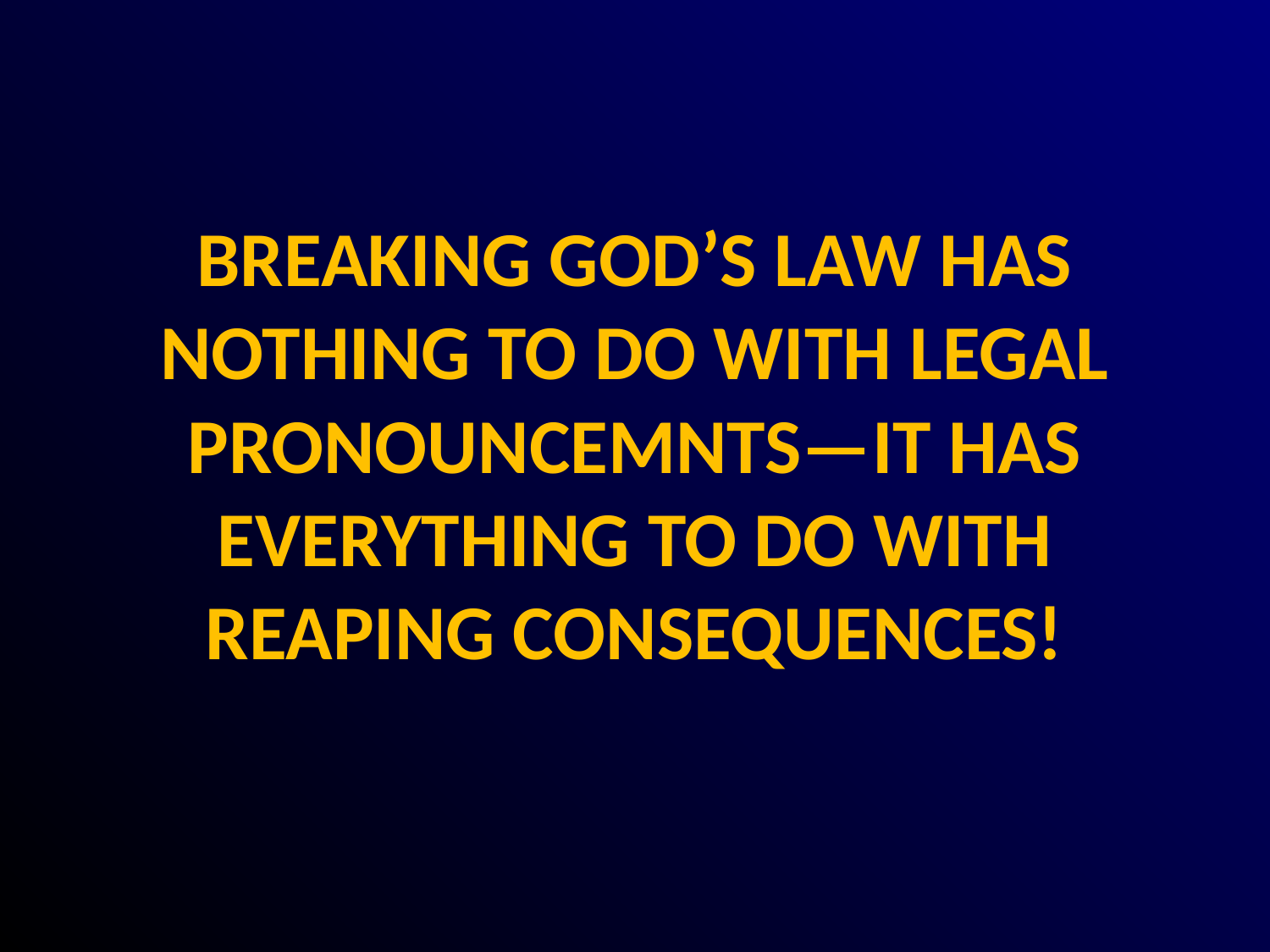

# BREAKING GOD’S LAW HAS NOTHING TO DO WITH LEGAL PRONOUNCEMNTS—IT HAS EVERYTHING TO DO WITH REAPING CONSEQUENCES!